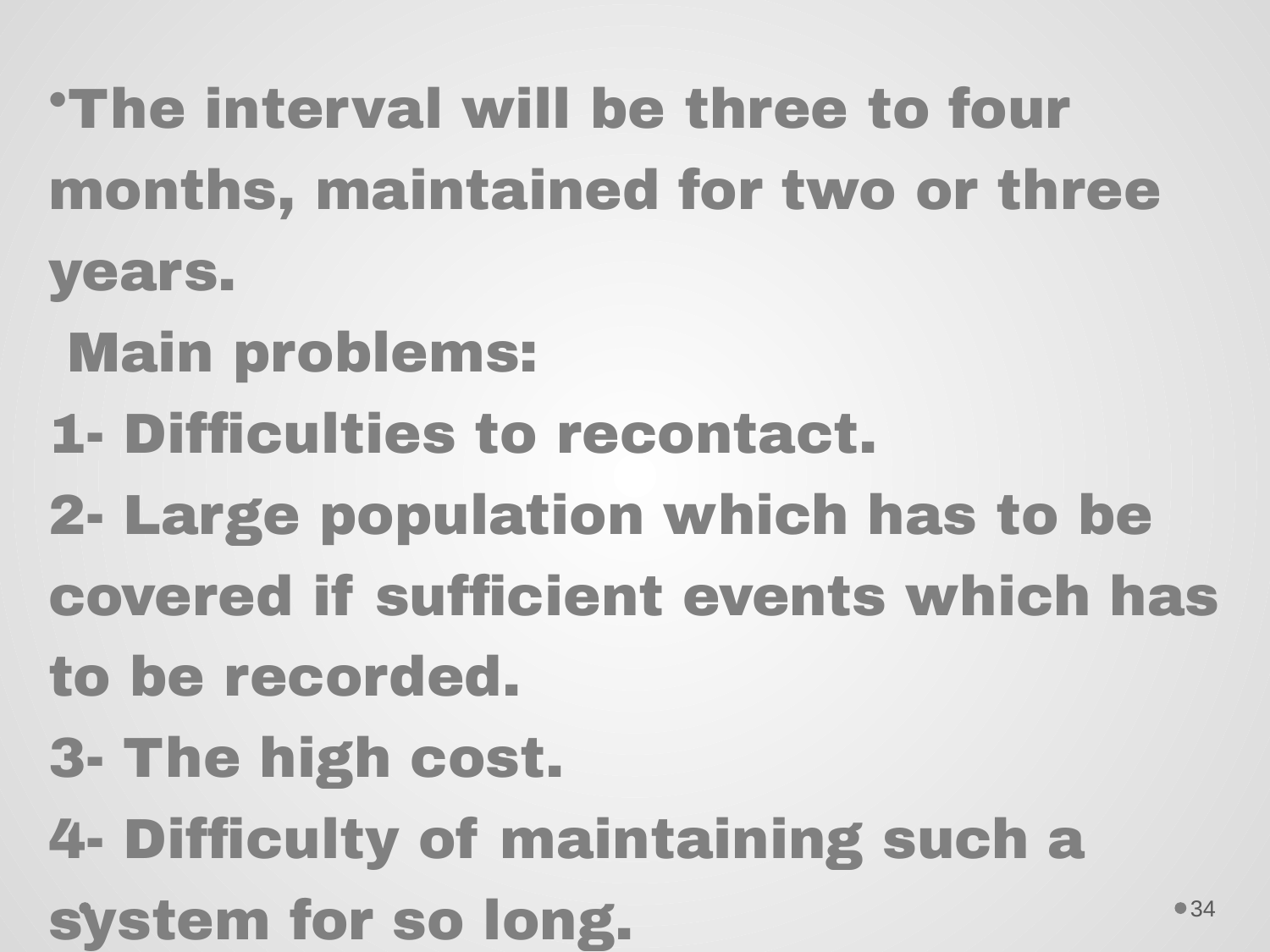

The interval will be three to four months, maintained for two or three years.
 Main problems:
1- Difficulties to recontact.
2- Large population which has to be covered if sufficient events which has to be recorded.
3- The high cost.
4- Difficulty of maintaining such a system for so long.
34